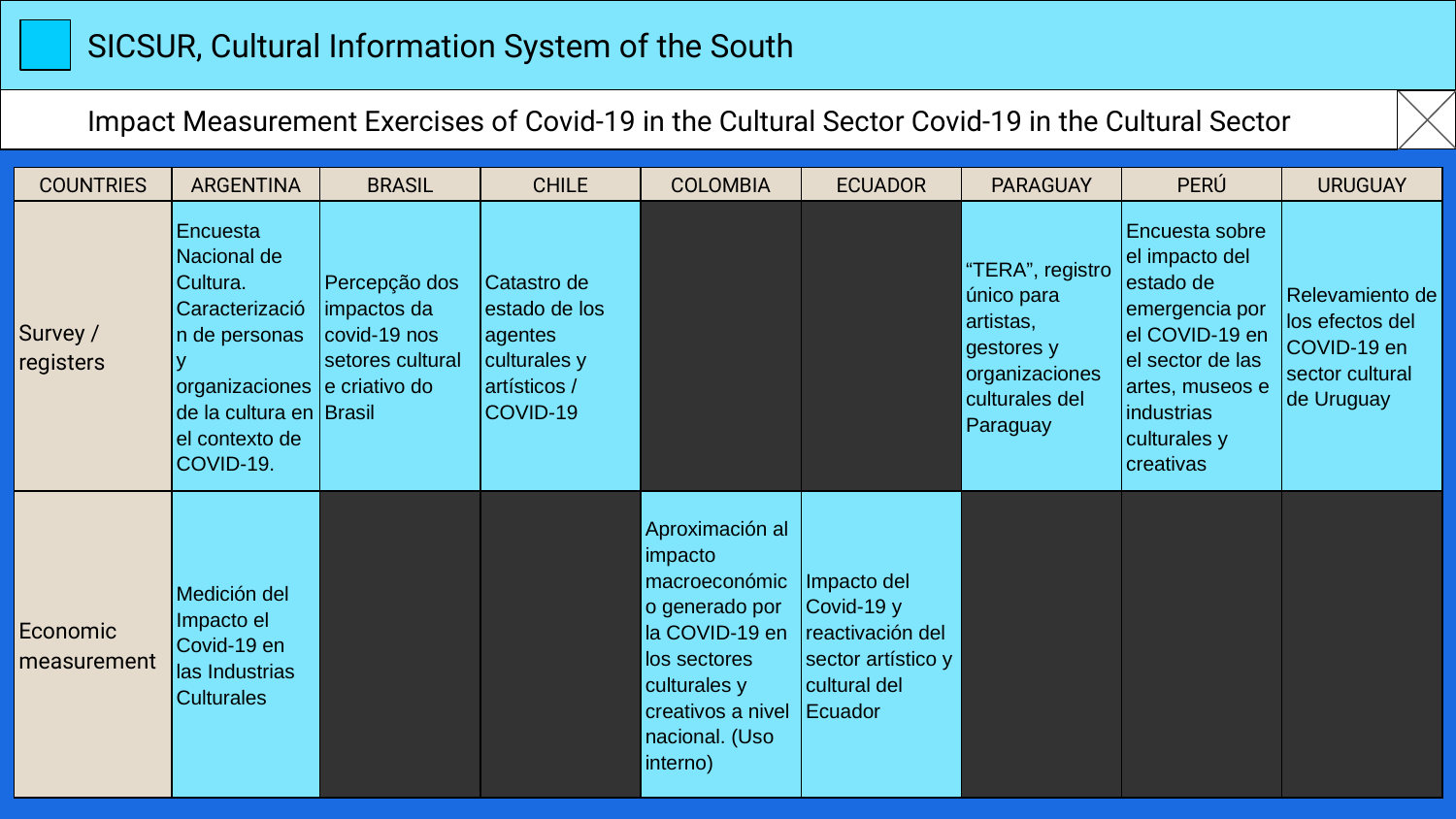

SICSUR, Cultural Information System of the South

Impact Measurement Exercises of Covid-19 in the Cultural Sector Covid-19 in the Cultural Sector

| COUNTRIES | ARGENTINA | BRASIL | CHILE | COLOMBIA | ECUADOR | PARAGUAY | PERÚ | URUGUAY |
| --- | --- | --- | --- | --- | --- | --- | --- | --- |
| Survey / registers | Encuesta Nacional de Cultura. Caracterización de personas y organizaciones de la cultura en el contexto de COVID-19. | Percepção dos impactos da covid-19 nos setores cultural e criativo do Brasil | Catastro de estado de los agentes culturales y artísticos / COVID-19 |  |  | “TERA”, registro único para artistas, gestores y organizaciones culturales del Paraguay | Encuesta sobre el impacto del estado de emergencia por el COVID-19 en el sector de las artes, museos e industrias culturales y creativas | Relevamiento de los efectos del COVID-19 en sector cultural de Uruguay |
| Economic measurement | Medición del Impacto el Covid-19 en las Industrias Culturales |  |  | Aproximación al impacto macroeconómico generado por la COVID-19 en los sectores culturales y creativos a nivel nacional. (Uso interno) | Impacto del Covid-19 y reactivación del sector artístico y cultural del Ecuador |  |  |  |